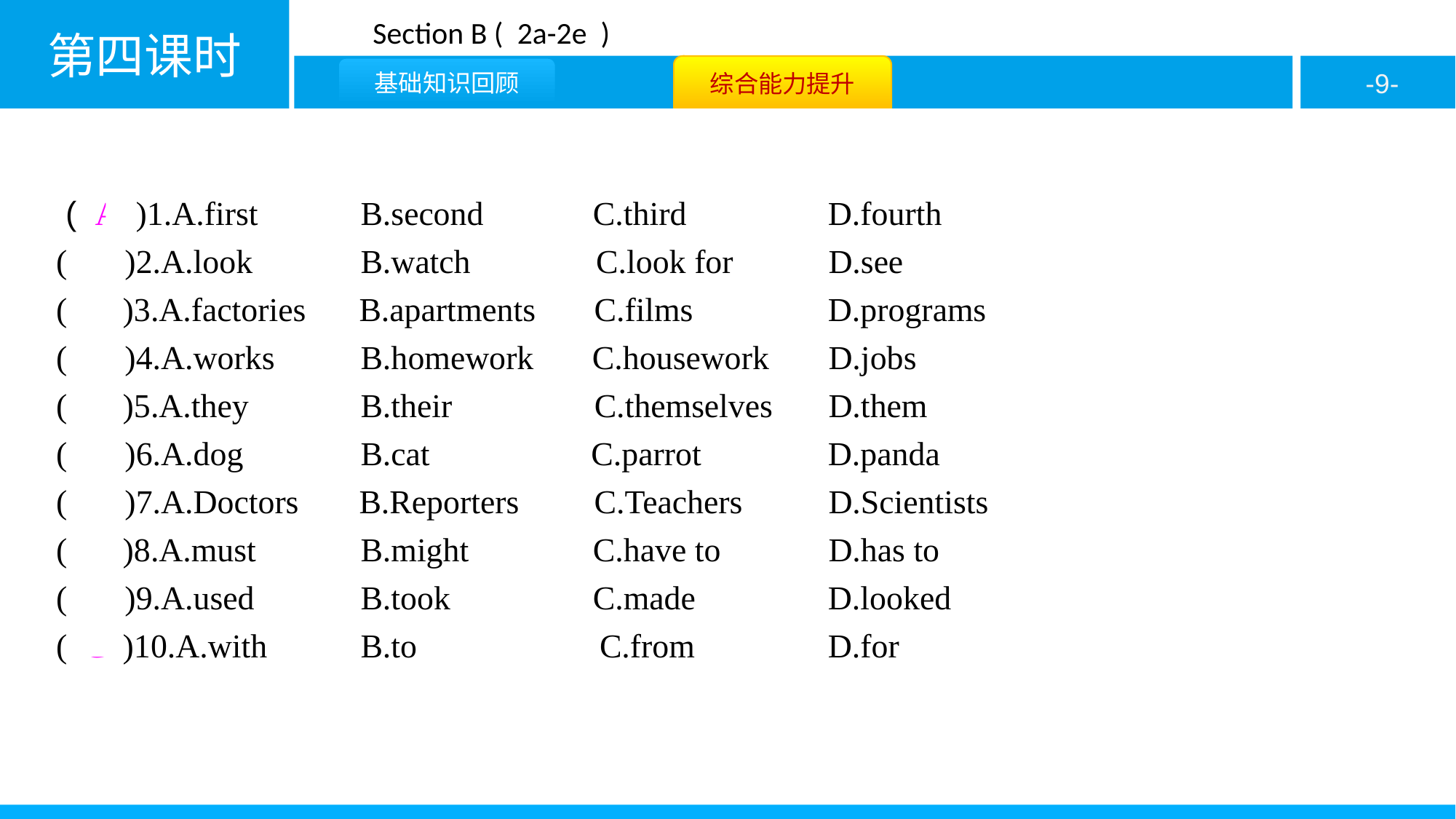

(  A  )1.A.first	          B.second	            C.third	              D.fourth
(  D  )2.A.look	          B.watch               C.look for	 D.see
(  C  )3.A.factories	B.apartments       C.films	              D.programs
(  D  )4.A.works	          B.homework       C.housework	 D.jobs
(  C  )5.A.they	          B.their                 C.themselves	 D.them
(  A  )6.A.dog	          B.cat	                  C.parrot	              D.panda
(  D  )7.A.Doctors	B.Reporters         C.Teachers	 D.Scientists
(  B  )8.A.must	          B.might	            C.have to	 D.has to
(  A  )9.A.used	          B.took	            C.made	              D.looked
(  C  )10.A.with	          B.to	                   C.from	              D.for